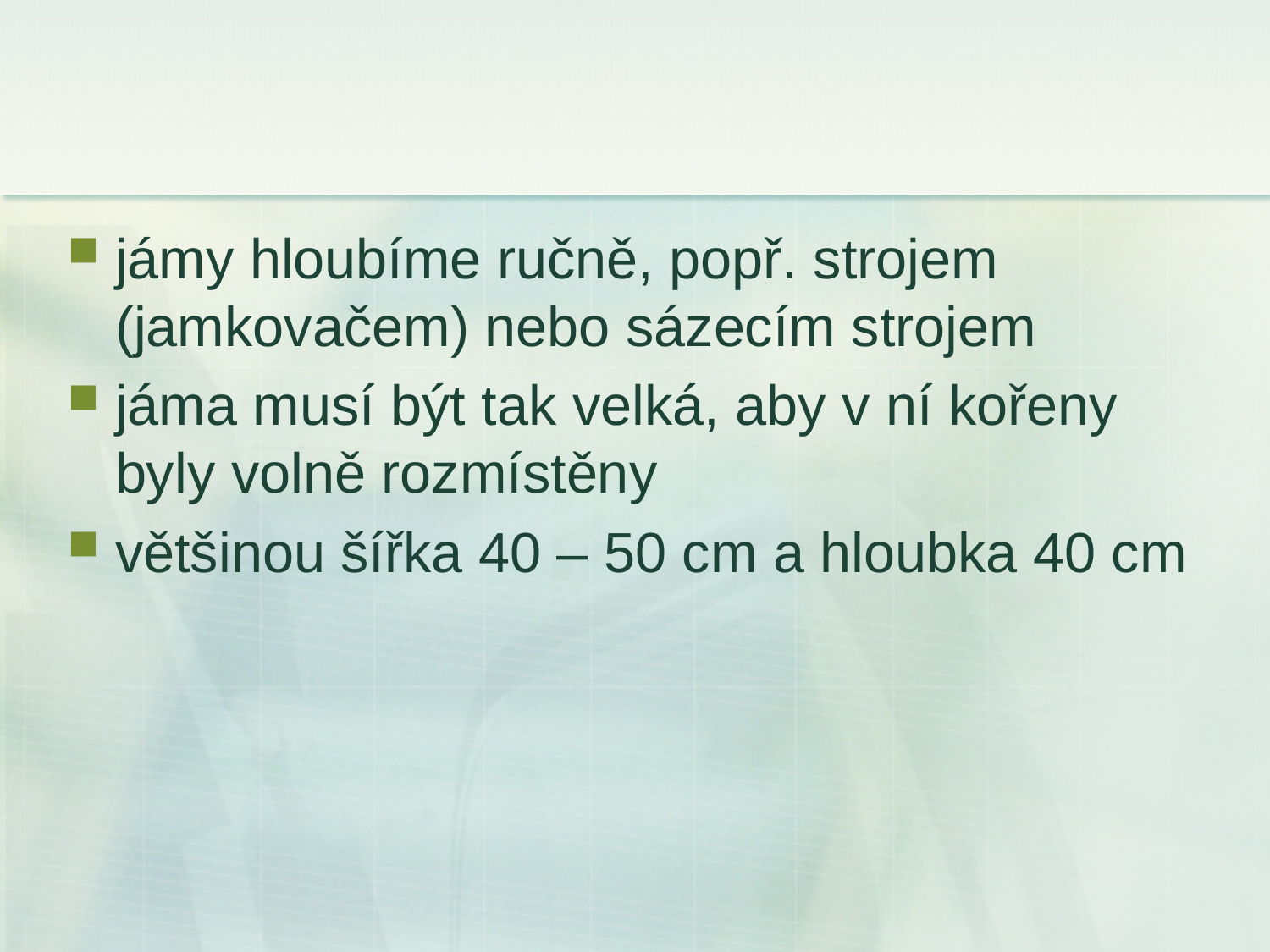

#
jámy hloubíme ručně, popř. strojem (jamkovačem) nebo sázecím strojem
jáma musí být tak velká, aby v ní kořeny byly volně rozmístěny
většinou šířka 40 – 50 cm a hloubka 40 cm